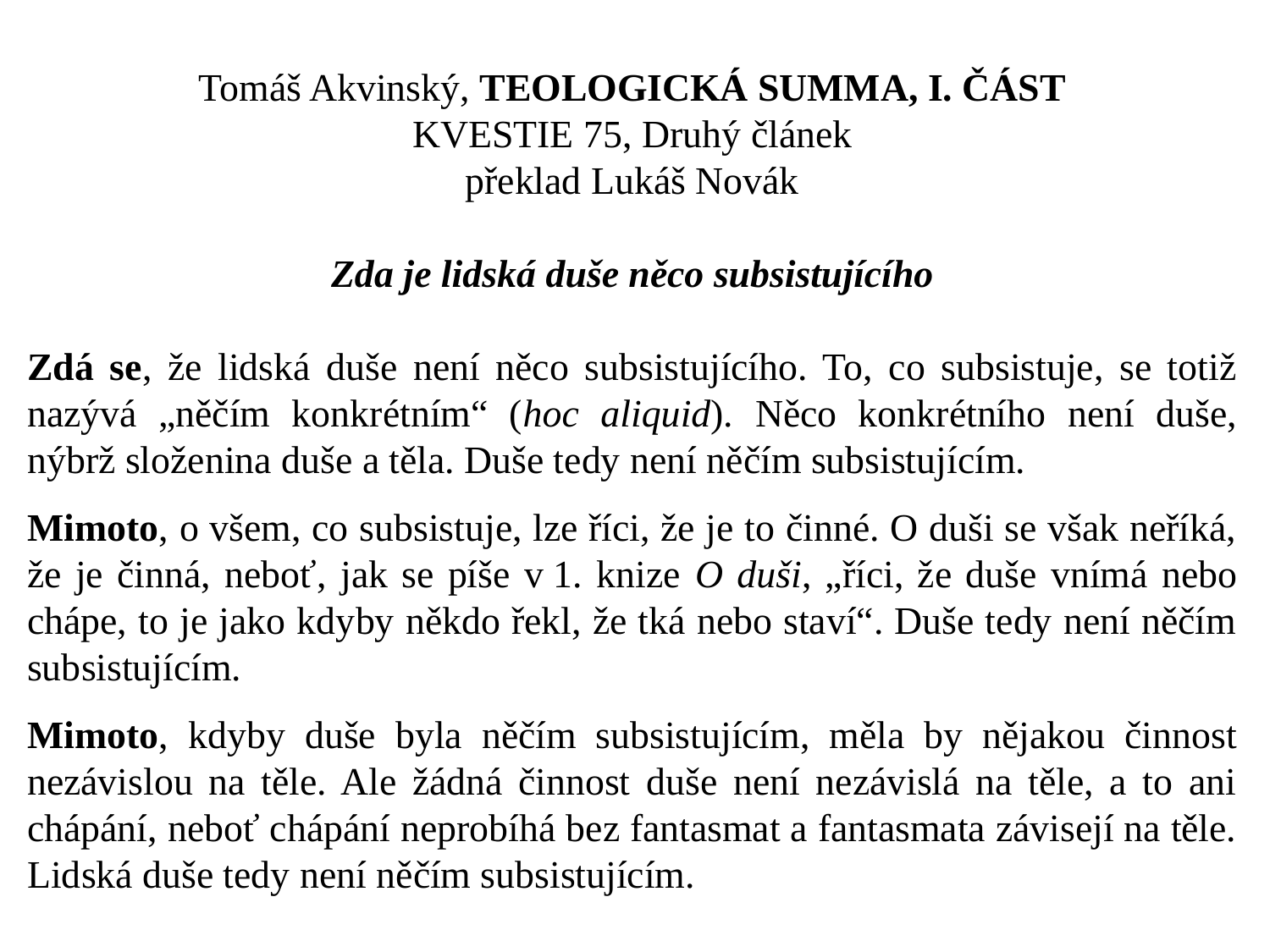

Tomáš Akvinský, Teologická summa, I. Část
Kvestie 75, druhý článek
překlad Lukáš Novák

Zda je lidská duše něco subsistujícího

Zdá se, že lidská duše není něco subsistujícího. To, co subsistuje, se totiž nazývá „něčím konkrétním“ (hoc aliquid). Něco konkrétního není duše, nýbrž složenina duše a těla. Duše tedy není něčím subsistujícím.

Mimoto, o všem, co subsistuje, lze říci, že je to činné. O duši se však neříká, že je činná, neboť, jak se píše v 1. knize O duši, „říci, že duše vnímá nebo chápe, to je jako kdyby někdo řekl, že tká nebo staví“. Duše tedy není něčím subsistujícím.

Mimoto, kdyby duše byla něčím subsistujícím, měla by nějakou činnost nezávislou na těle. Ale žádná činnost duše není nezávislá na těle, a to ani chápání, neboť chápání neprobíhá bez fantasmat a fantasmata závisejí na těle. Lidská duše tedy není něčím subsistujícím.